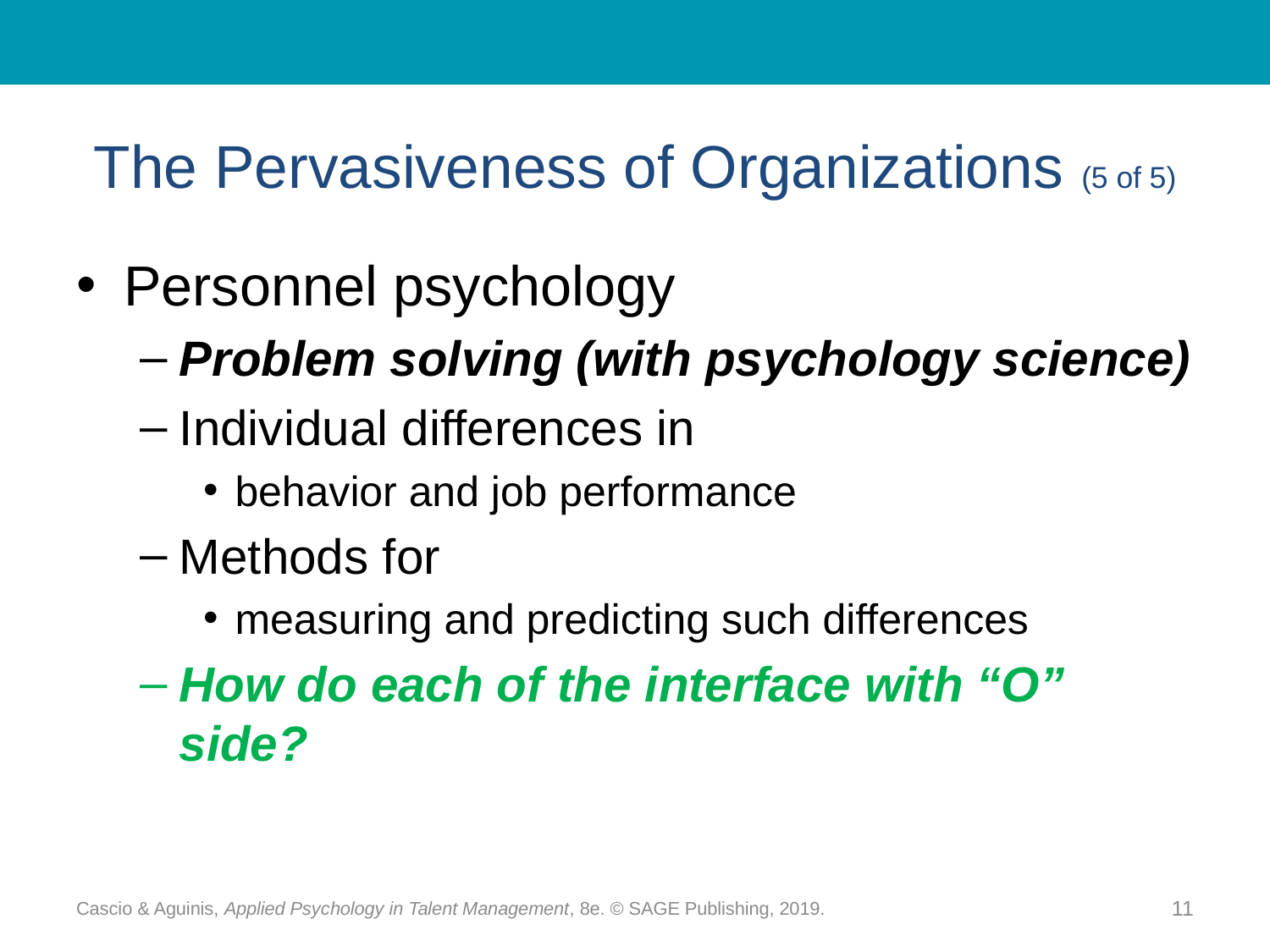

# The Pervasiveness of Organizations (5 of 5)
Personnel psychology
Problem solving (with psychology science)
Individual differences in
behavior and job performance
Methods for
measuring and predicting such differences
How do each of the interface with “O” side?

Cascio & Aguinis, Applied Psychology in Talent Management, 8e. © SAGE Publishing, 2019.
11